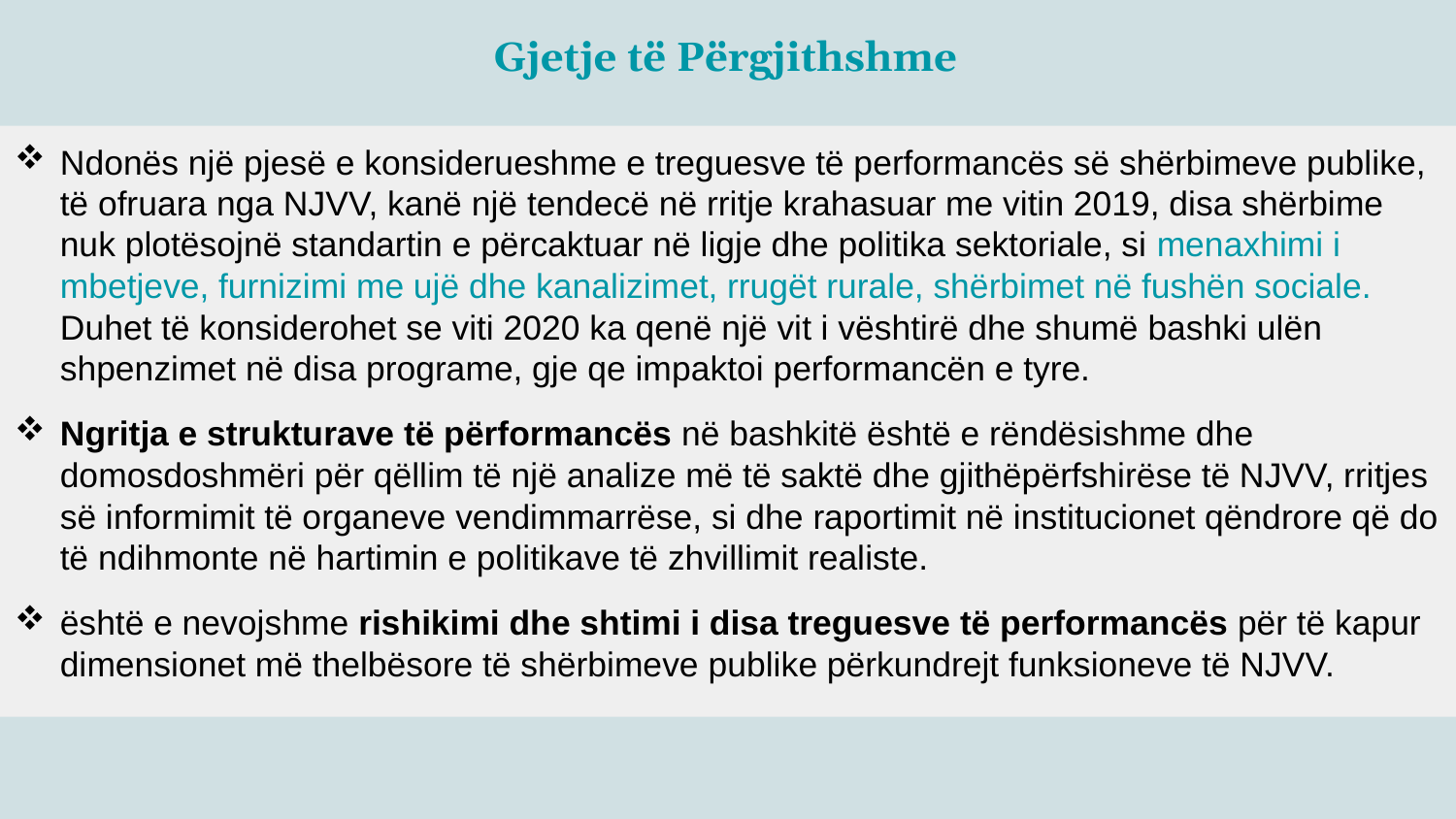

Gjetje të Përgjithshme

Ndonës një pjesë e konsiderueshme e treguesve të performancës së shërbimeve publike, të ofruara nga NJVV, kanë një tendecë në rritje krahasuar me vitin 2019, disa shërbime nuk plotësojnë standartin e përcaktuar në ligje dhe politika sektoriale, si menaxhimi i mbetjeve, furnizimi me ujë dhe kanalizimet, rrugët rurale, shërbimet në fushën sociale. Duhet të konsiderohet se viti 2020 ka qenë një vit i vështirë dhe shumë bashki ulën shpenzimet në disa programe, gje qe impaktoi performancën e tyre.
Ngritja e strukturave të përformancës në bashkitë është e rëndësishme dhe domosdoshmëri për qëllim të një analize më të saktë dhe gjithëpërfshirëse të NJVV, rritjes së informimit të organeve vendimmarrëse, si dhe raportimit në institucionet qëndrore që do të ndihmonte në hartimin e politikave të zhvillimit realiste.
është e nevojshme rishikimi dhe shtimi i disa treguesve të performancës për të kapur dimensionet më thelbësore të shërbimeve publike përkundrejt funksioneve të NJVV.